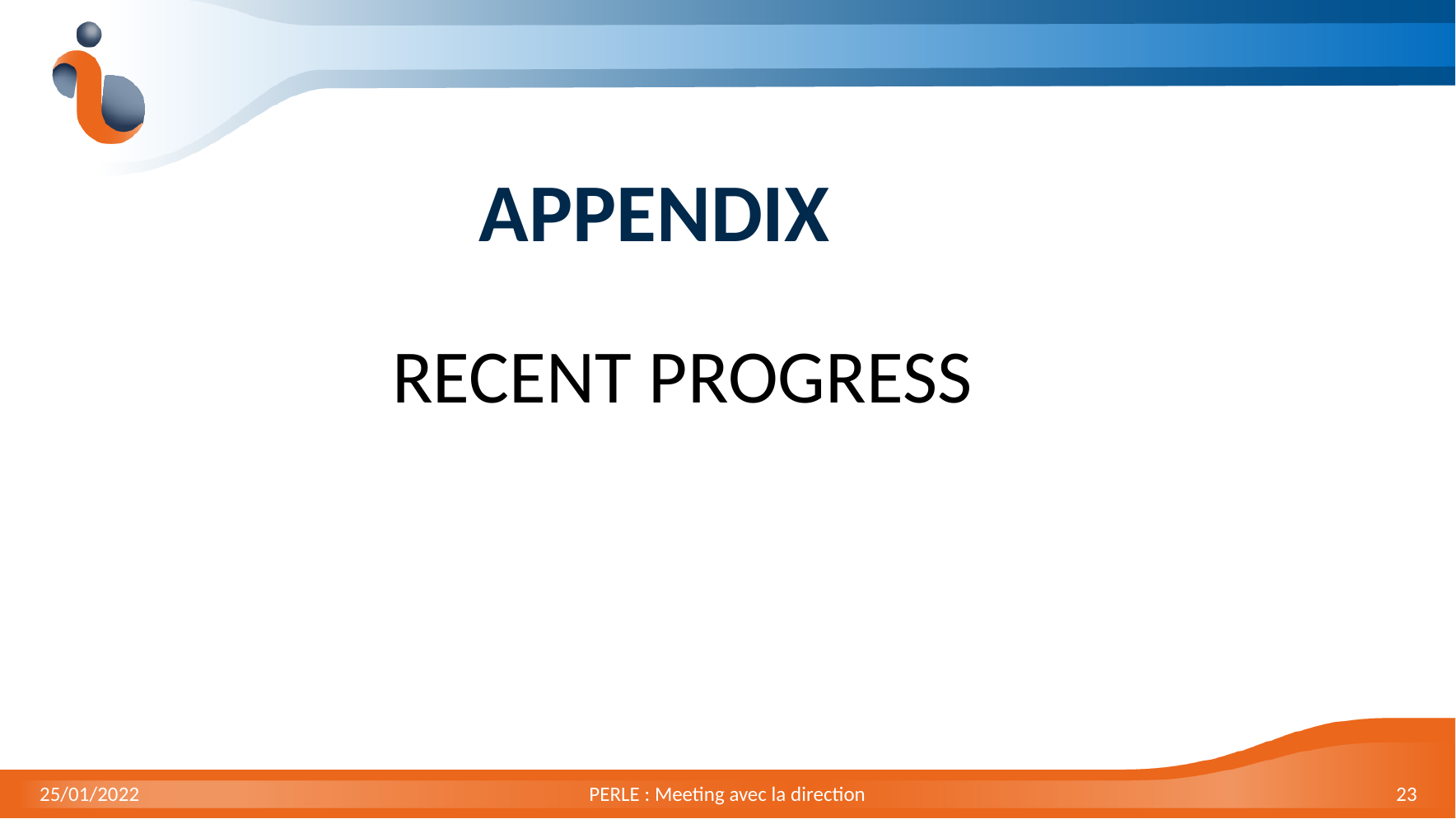

# APPENDIX
RECENT PROGRESS
25/01/2022
PERLE : Meeting avec la direction
23